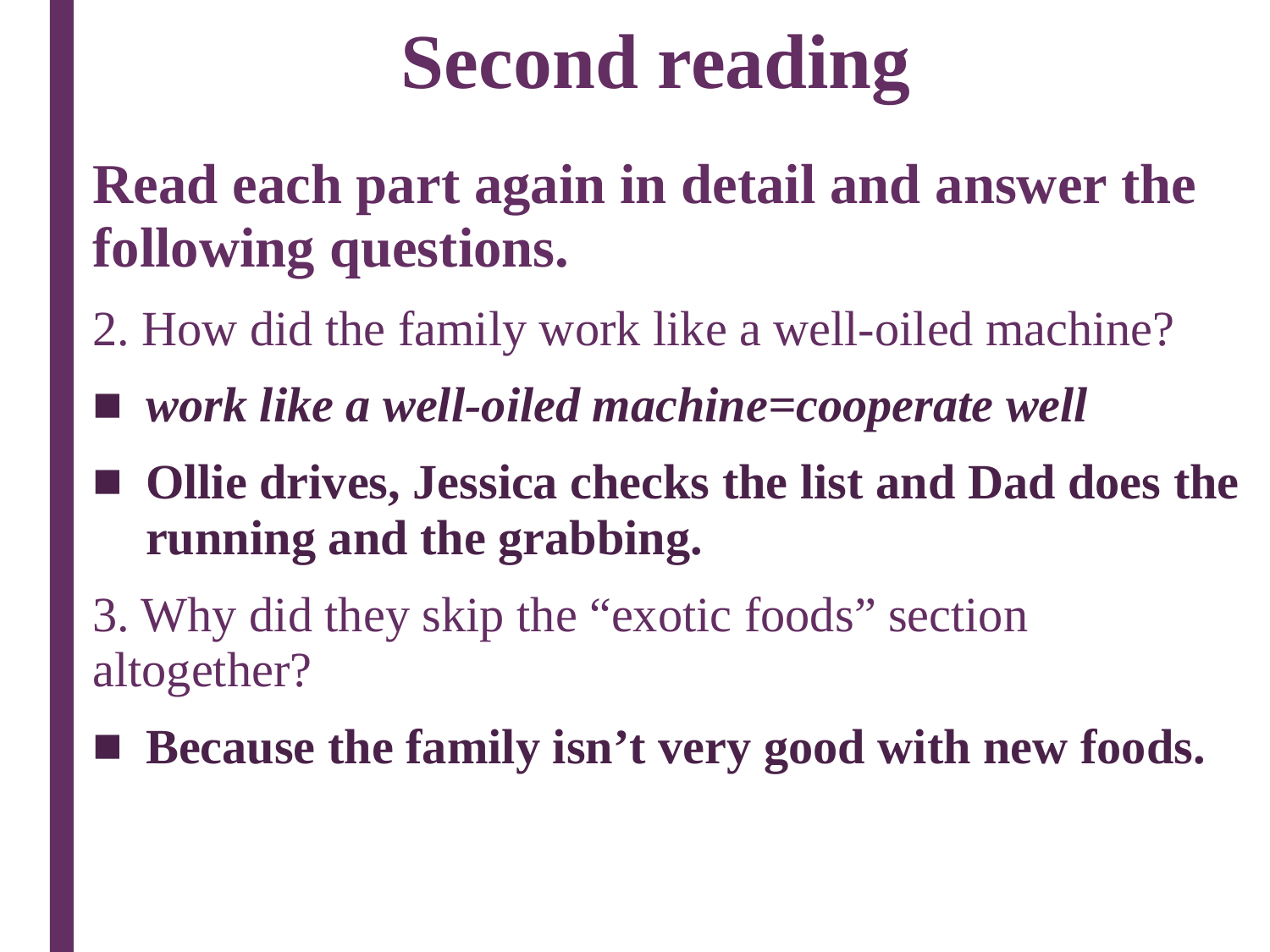

# Second reading
Read each part again in detail and answer the following questions.
2. How did the family work like a well-oiled machine?
work like a well-oiled machine=cooperate well
Ollie drives, Jessica checks the list and Dad does the running and the grabbing.
3. Why did they skip the “exotic foods” section altogether?
Because the family isn’t very good with new foods.